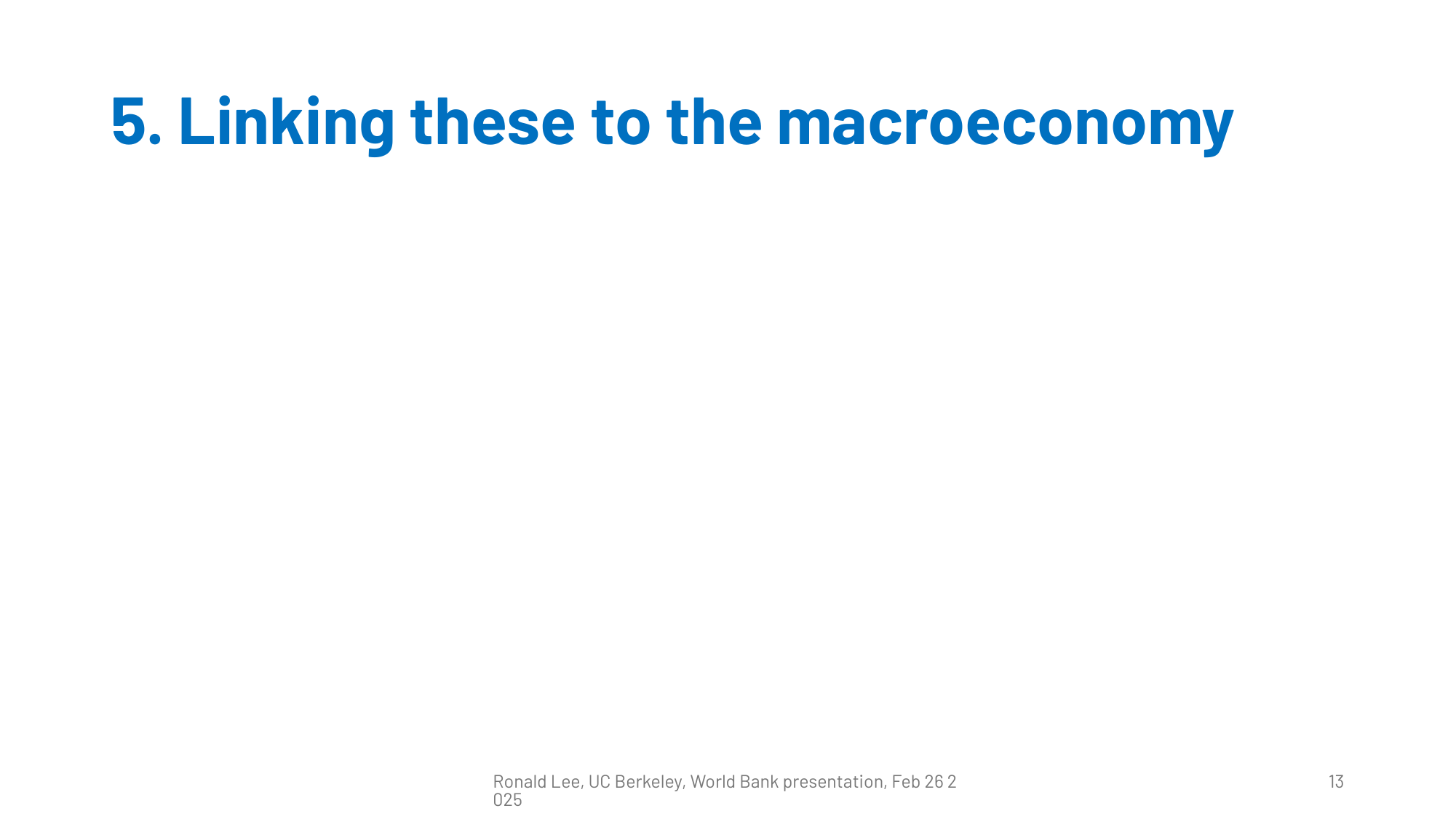

# 5. Linking these to the macroeconomy

Ronald Lee, UC Berkeley, World Bank presentation, Feb 26 2025
13